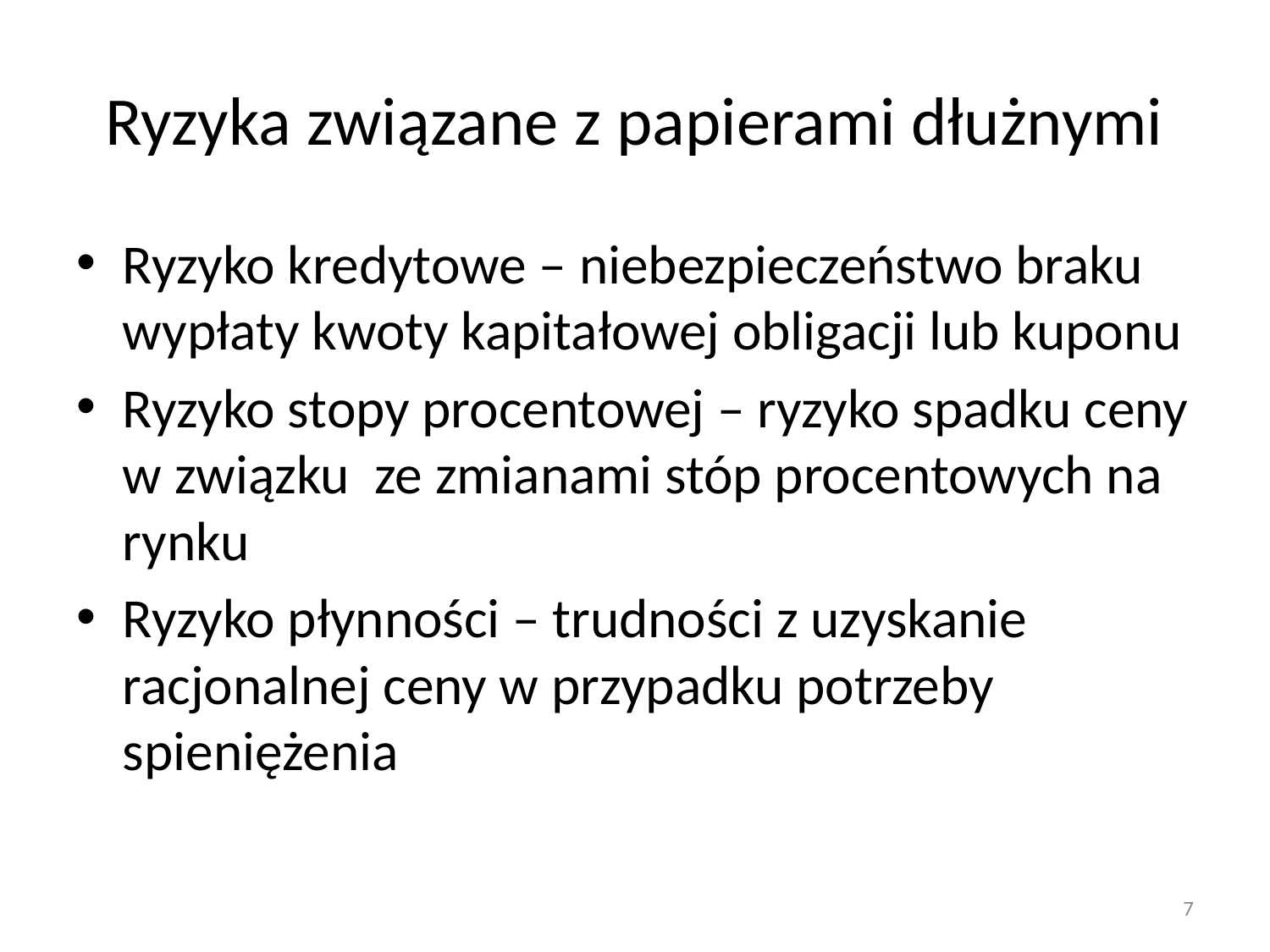

# Ryzyka związane z papierami dłużnymi
Ryzyko kredytowe – niebezpieczeństwo braku wypłaty kwoty kapitałowej obligacji lub kuponu
Ryzyko stopy procentowej – ryzyko spadku ceny w związku  ze zmianami stóp procentowych na rynku
Ryzyko płynności – trudności z uzyskanie racjonalnej ceny w przypadku potrzeby spieniężenia
7